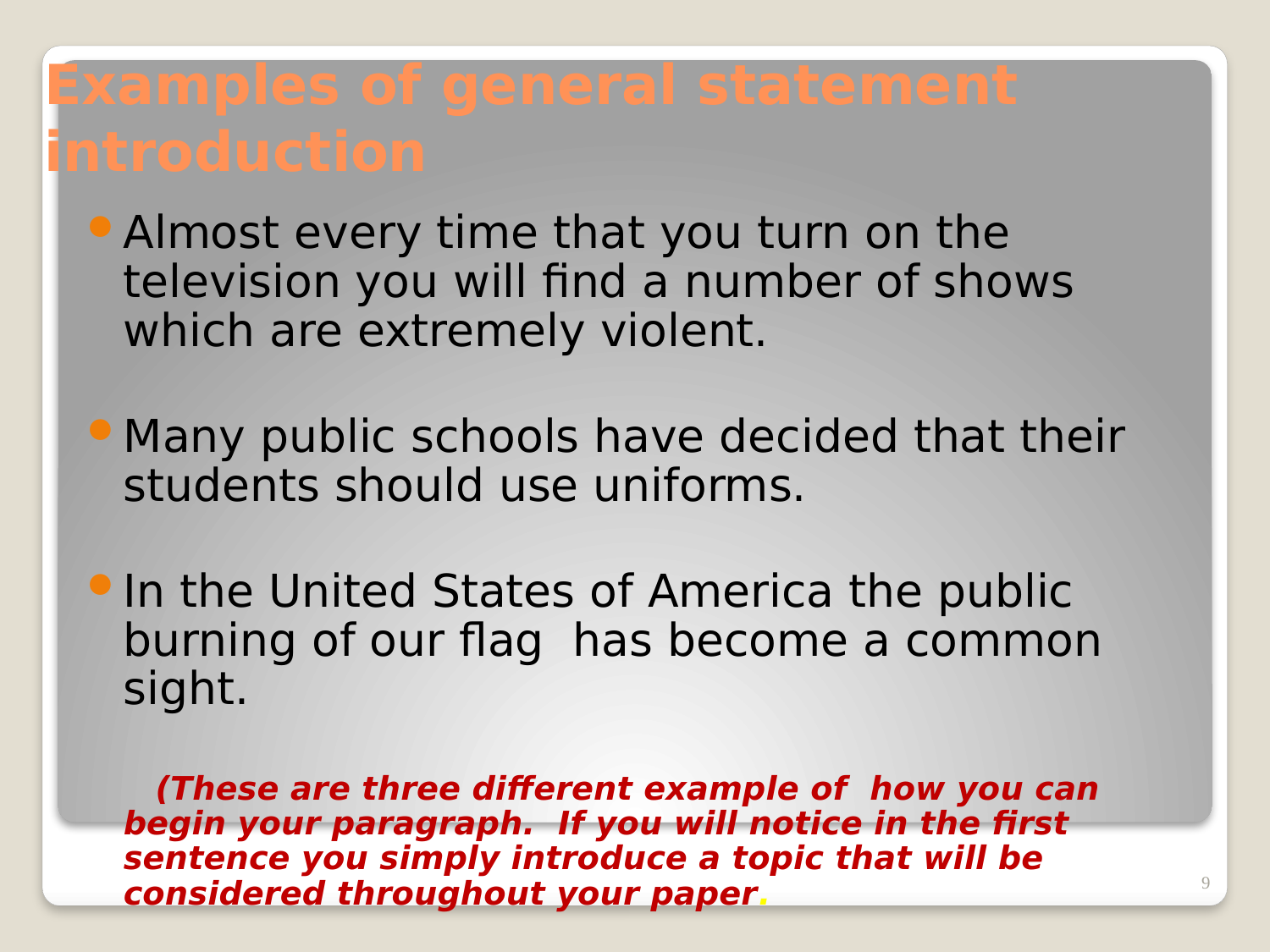

# Examples of general statement introduction
Almost every time that you turn on the television you will find a number of shows which are extremely violent.

Many public schools have decided that their students should use uniforms.

In the United States of America the public burning of our flag  has become a common sight.

      (These are three different example of  how you can begin your paragraph.  If you will notice in the first sentence you simply introduce a topic that will be considered throughout your paper.
9